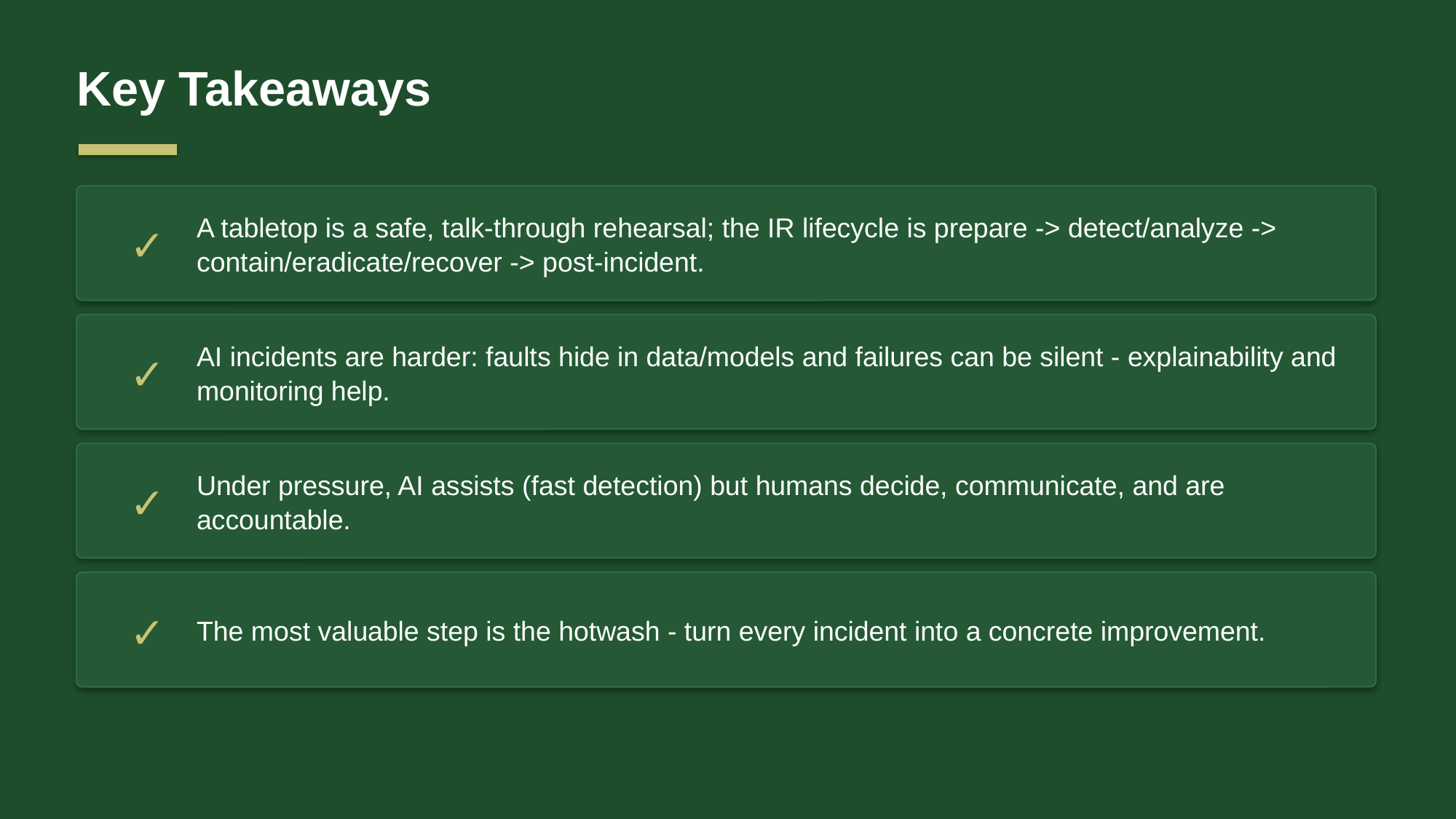

Key Takeaways

✓
A tabletop is a safe, talk-through rehearsal; the IR lifecycle is prepare -> detect/analyze -> contain/eradicate/recover -> post-incident.

✓
AI incidents are harder: faults hide in data/models and failures can be silent - explainability and monitoring help.

✓
Under pressure, AI assists (fast detection) but humans decide, communicate, and are accountable.

✓
The most valuable step is the hotwash - turn every incident into a concrete improvement.